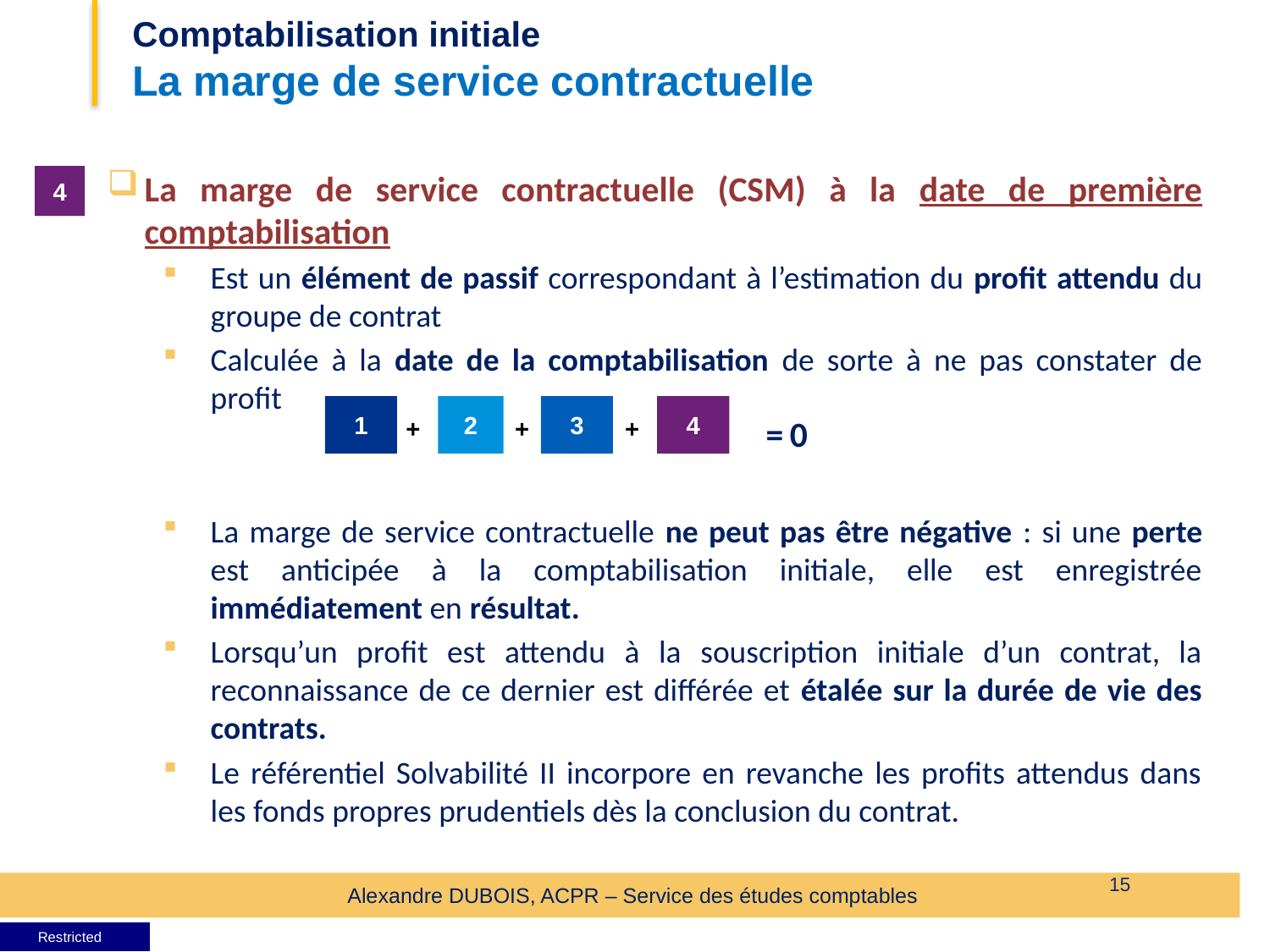

Comptabilisation initiale
La marge de service contractuelle
La marge de service contractuelle (CSM) à la date de première comptabilisation
Est un élément de passif correspondant à l’estimation du profit attendu du groupe de contrat
Calculée à la date de la comptabilisation de sorte à ne pas constater de profit

La marge de service contractuelle ne peut pas être négative : si une perte est anticipée à la comptabilisation initiale, elle est enregistrée immédiatement en résultat.
Lorsqu’un profit est attendu à la souscription initiale d’un contrat, la reconnaissance de ce dernier est différée et étalée sur la durée de vie des contrats.
Le référentiel Solvabilité II incorpore en revanche les profits attendus dans les fonds propres prudentiels dès la conclusion du contrat.

4

1
2
3
4
 = 0
+
+
+
 Restricted